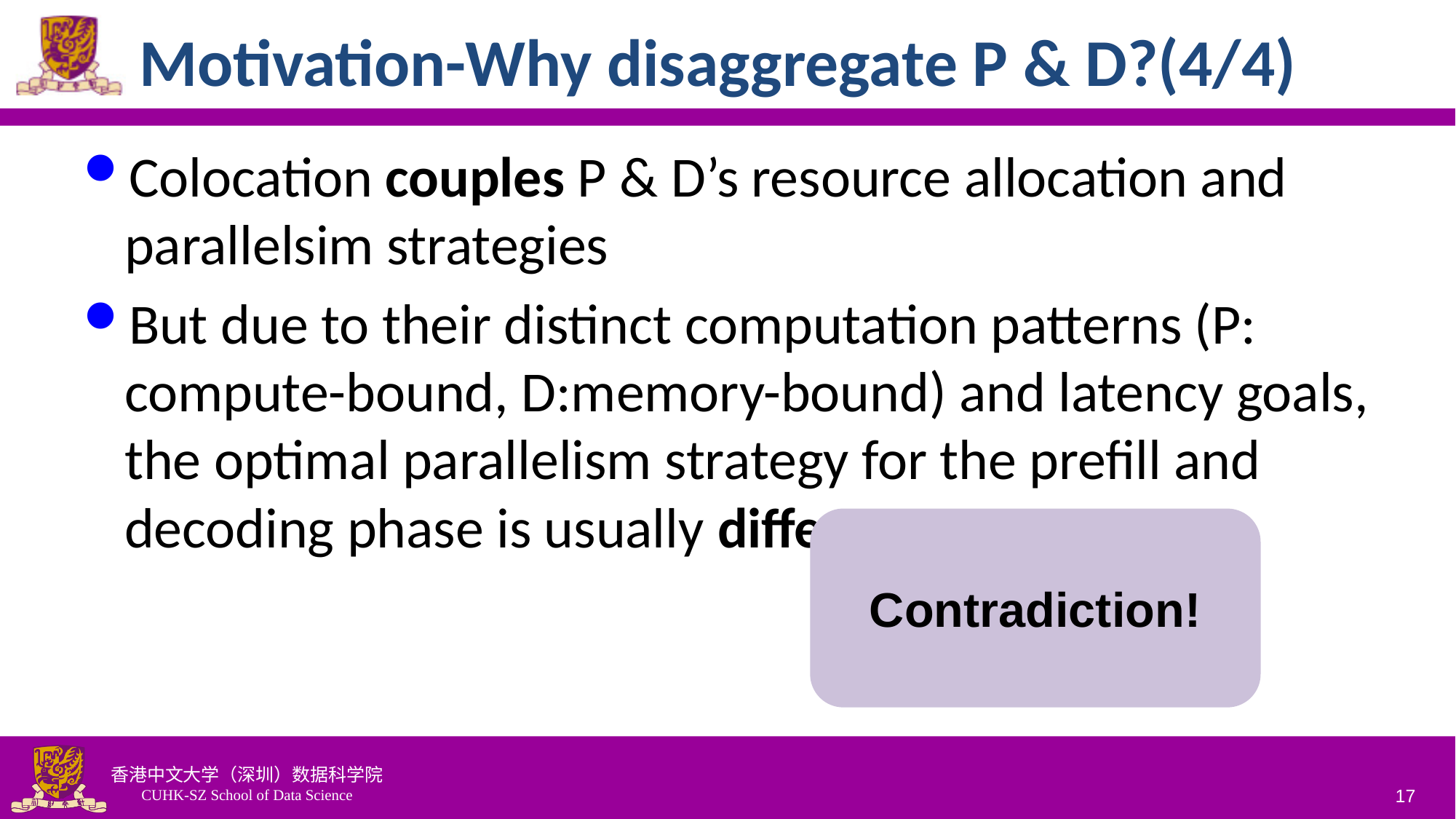

# Motivation-Why disaggregate P & D?(4/4)
Colocation couples P & D’s resource allocation and parallelsim strategies
But due to their distinct computation patterns (P: compute-bound, D:memory-bound) and latency goals, the optimal parallelism strategy for the prefill and decoding phase is usually different.
Contradiction!
17